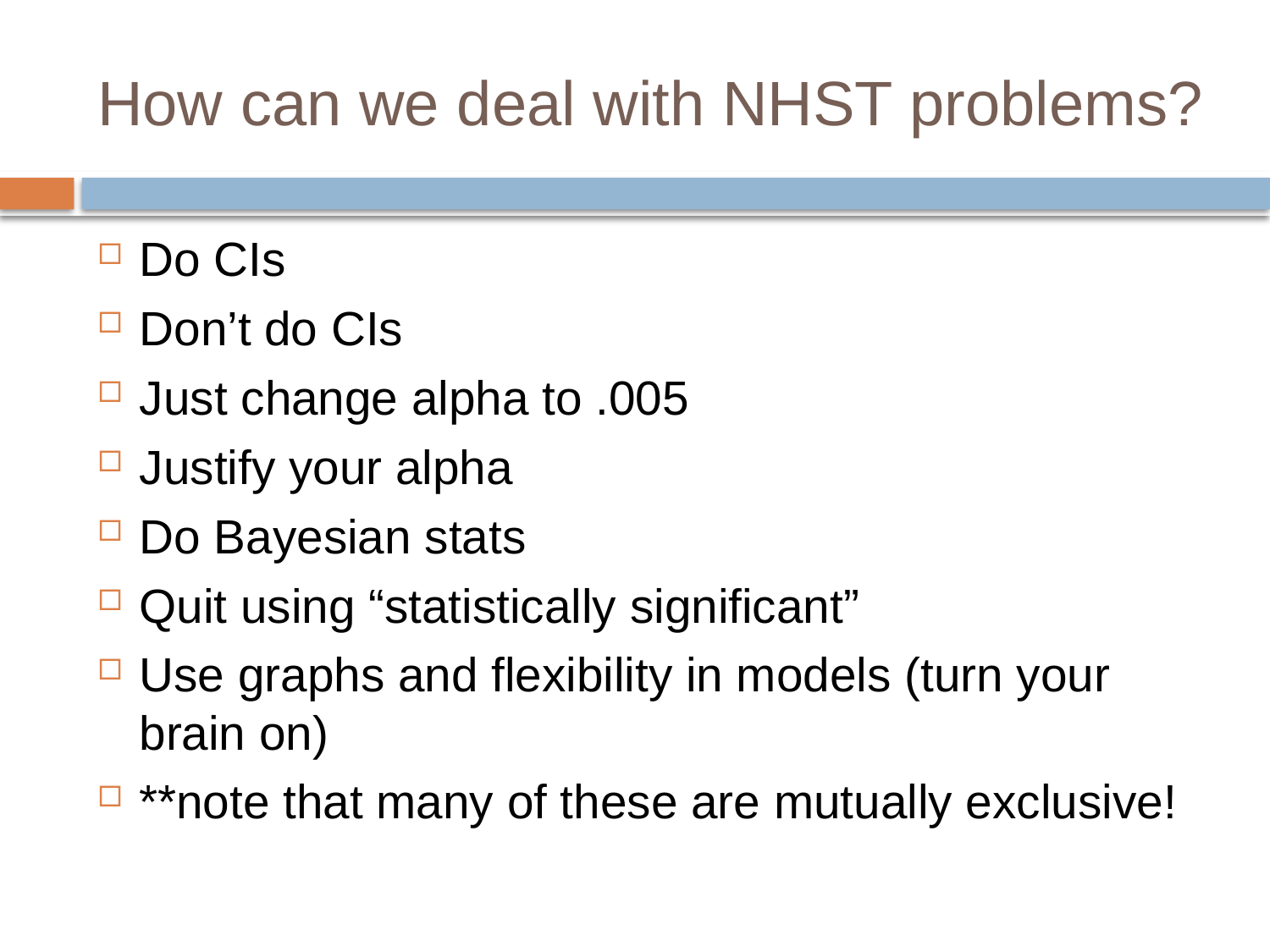

# How can we deal with NHST problems?
Do CIs
Don’t do CIs
Just change alpha to .005
Justify your alpha
Do Bayesian stats
Quit using “statistically significant”
Use graphs and flexibility in models (turn your brain on)
**note that many of these are mutually exclusive!